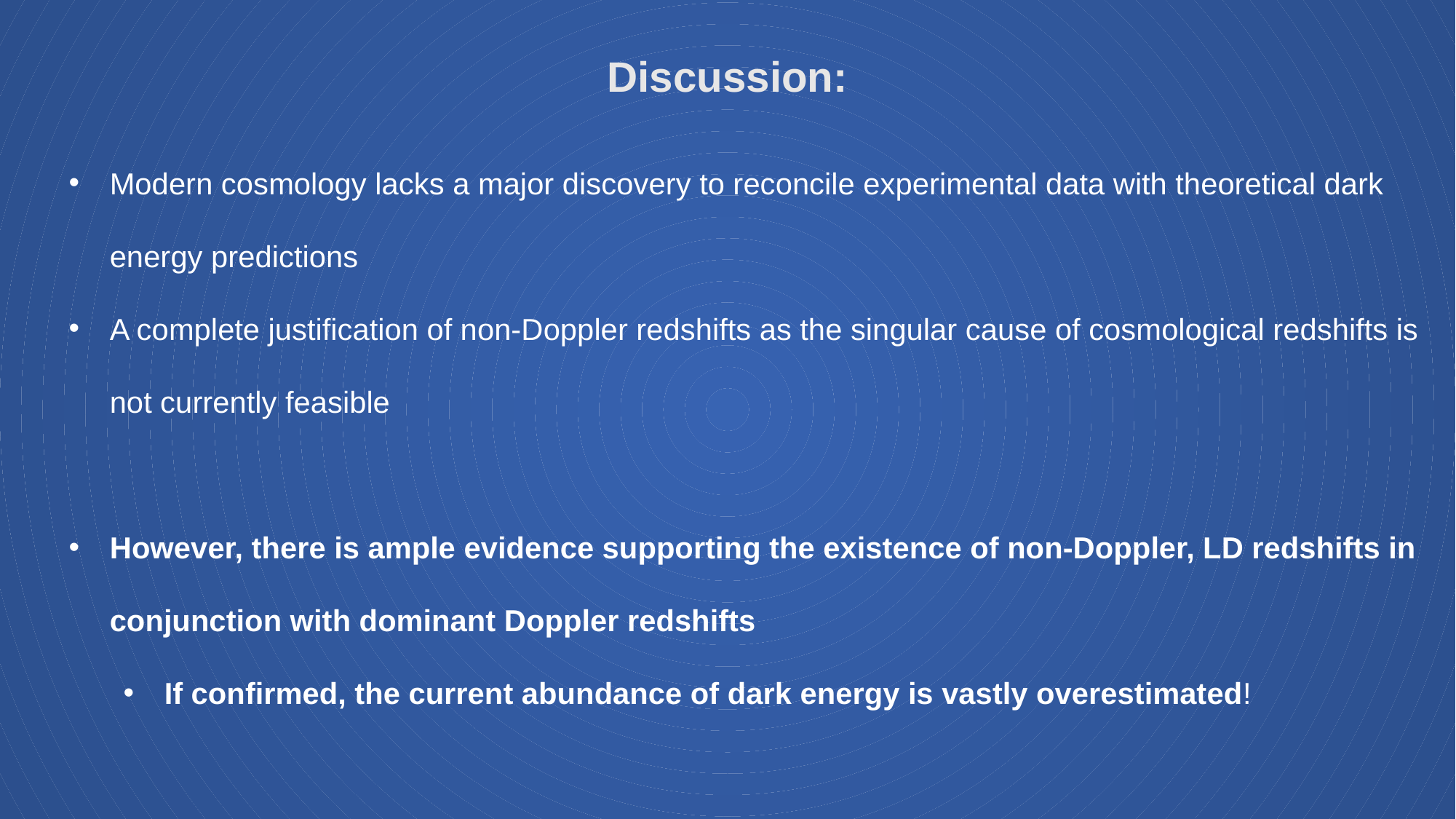

# Discussion:
Modern cosmology lacks a major discovery to reconcile experimental data with theoretical dark energy predictions
A complete justification of non-Doppler redshifts as the singular cause of cosmological redshifts is not currently feasible

However, there is ample evidence supporting the existence of non-Doppler, LD redshifts in conjunction with dominant Doppler redshifts
If confirmed, the current abundance of dark energy is vastly overestimated!